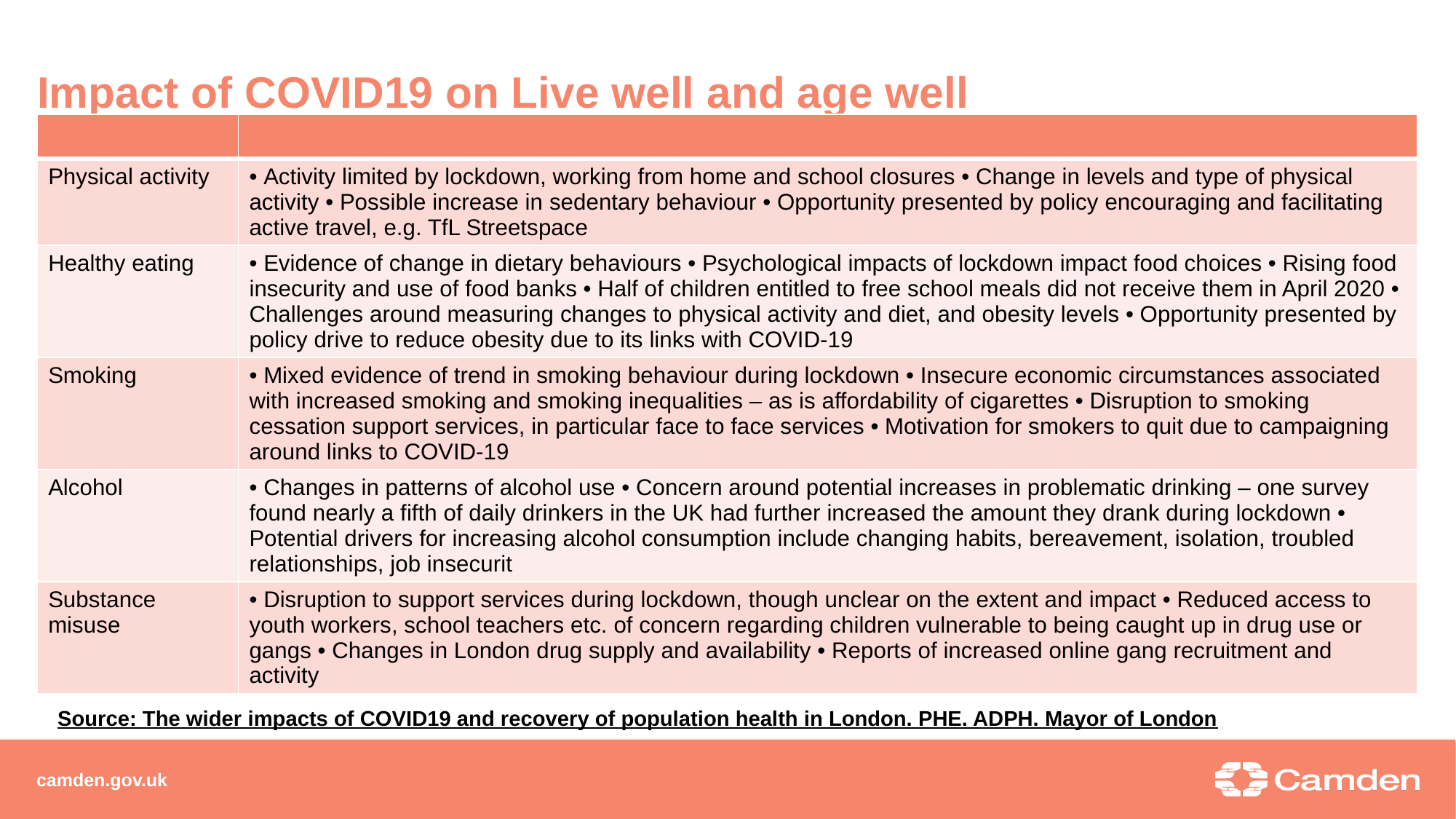

# Impact of COVID19 on Live well and age well
|  |  |
| --- | --- |
| Physical activity | • Activity limited by lockdown, working from home and school closures • Change in levels and type of physical activity • Possible increase in sedentary behaviour • Opportunity presented by policy encouraging and facilitating active travel, e.g. TfL Streetspace |
| Healthy eating | • Evidence of change in dietary behaviours • Psychological impacts of lockdown impact food choices • Rising food insecurity and use of food banks • Half of children entitled to free school meals did not receive them in April 2020 • Challenges around measuring changes to physical activity and diet, and obesity levels • Opportunity presented by policy drive to reduce obesity due to its links with COVID-19 |
| Smoking | • Mixed evidence of trend in smoking behaviour during lockdown • Insecure economic circumstances associated with increased smoking and smoking inequalities – as is affordability of cigarettes • Disruption to smoking cessation support services, in particular face to face services • Motivation for smokers to quit due to campaigning around links to COVID-19 |
| Alcohol | • Changes in patterns of alcohol use • Concern around potential increases in problematic drinking – one survey found nearly a fifth of daily drinkers in the UK had further increased the amount they drank during lockdown • Potential drivers for increasing alcohol consumption include changing habits, bereavement, isolation, troubled relationships, job insecurit |
| Substance misuse | • Disruption to support services during lockdown, though unclear on the extent and impact • Reduced access to youth workers, school teachers etc. of concern regarding children vulnerable to being caught up in drug use or gangs • Changes in London drug supply and availability • Reports of increased online gang recruitment and activity |
Source: The wider impacts of COVID19 and recovery of population health in London. PHE. ADPH. Mayor of London